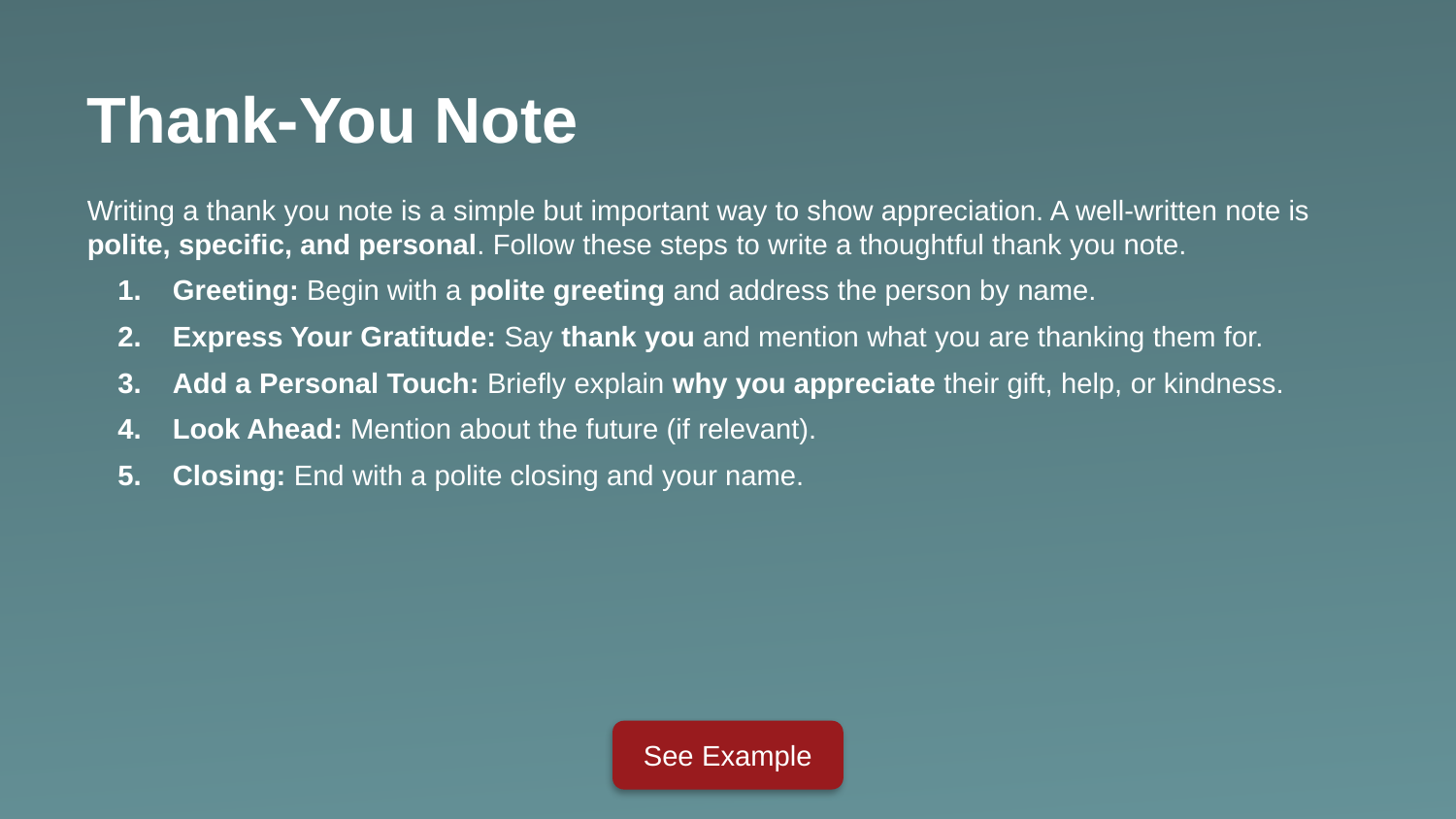

Thank-You Note
Writing a thank you note is a simple but important way to show appreciation. A well-written note is polite, specific, and personal. Follow these steps to write a thoughtful thank you note.
Greeting: Begin with a polite greeting and address the person by name.
Express Your Gratitude: Say thank you and mention what you are thanking them for.
Add a Personal Touch: Briefly explain why you appreciate their gift, help, or kindness.
Look Ahead: Mention about the future (if relevant).
Closing: End with a polite closing and your name.
See Example